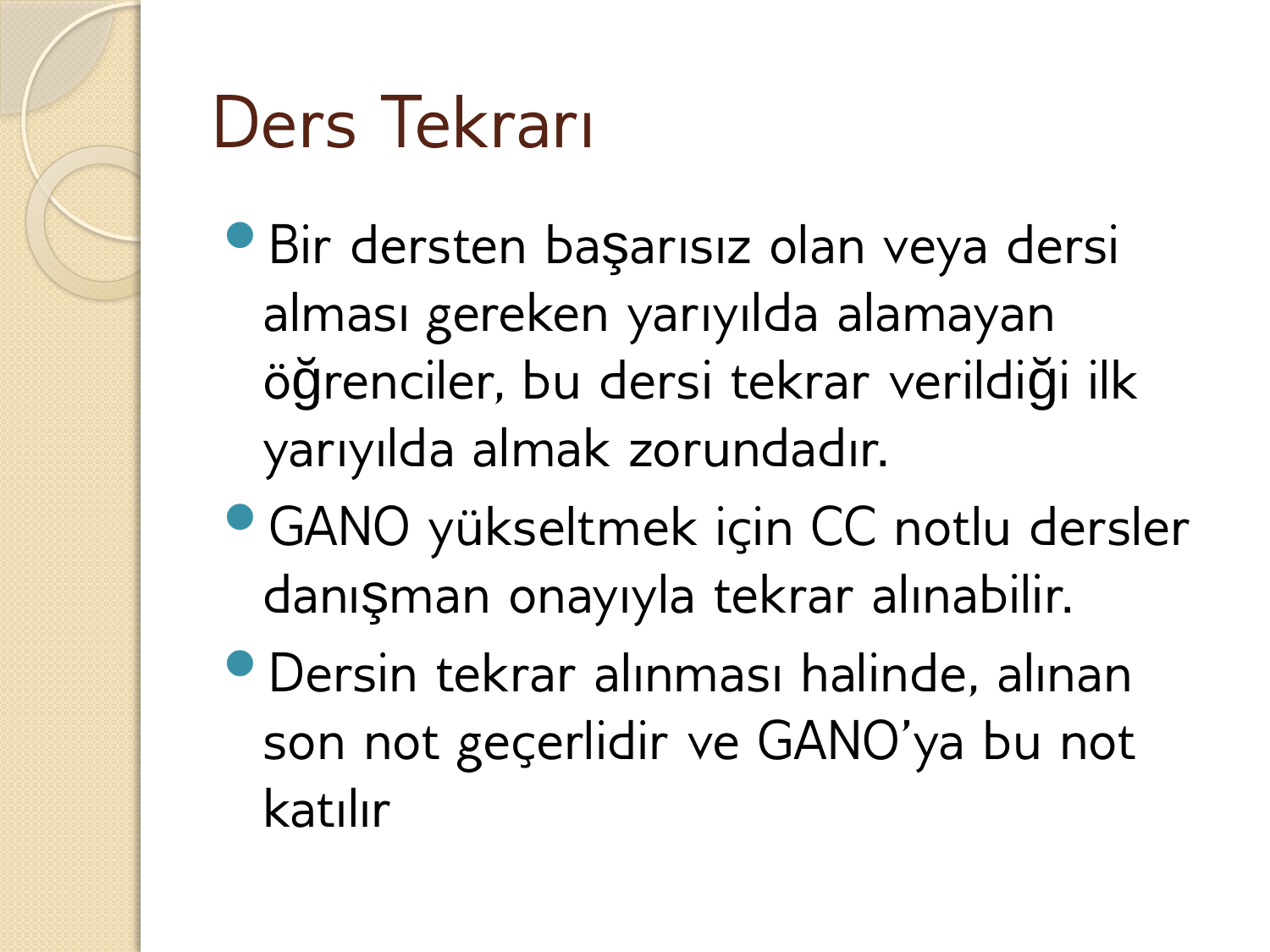

# Ders Tekrarı
Bir dersten başarısız olan veya dersi alması gereken yarıyılda alamayan öğrenciler, bu dersi tekrar verildiği ilk yarıyılda almak zorundadır.
GANO yükseltmek için CC notlu dersler danışman onayıyla tekrar alınabilir.
Dersin tekrar alınması halinde, alınan son not geçerlidir ve GANO’ya bu not katılır